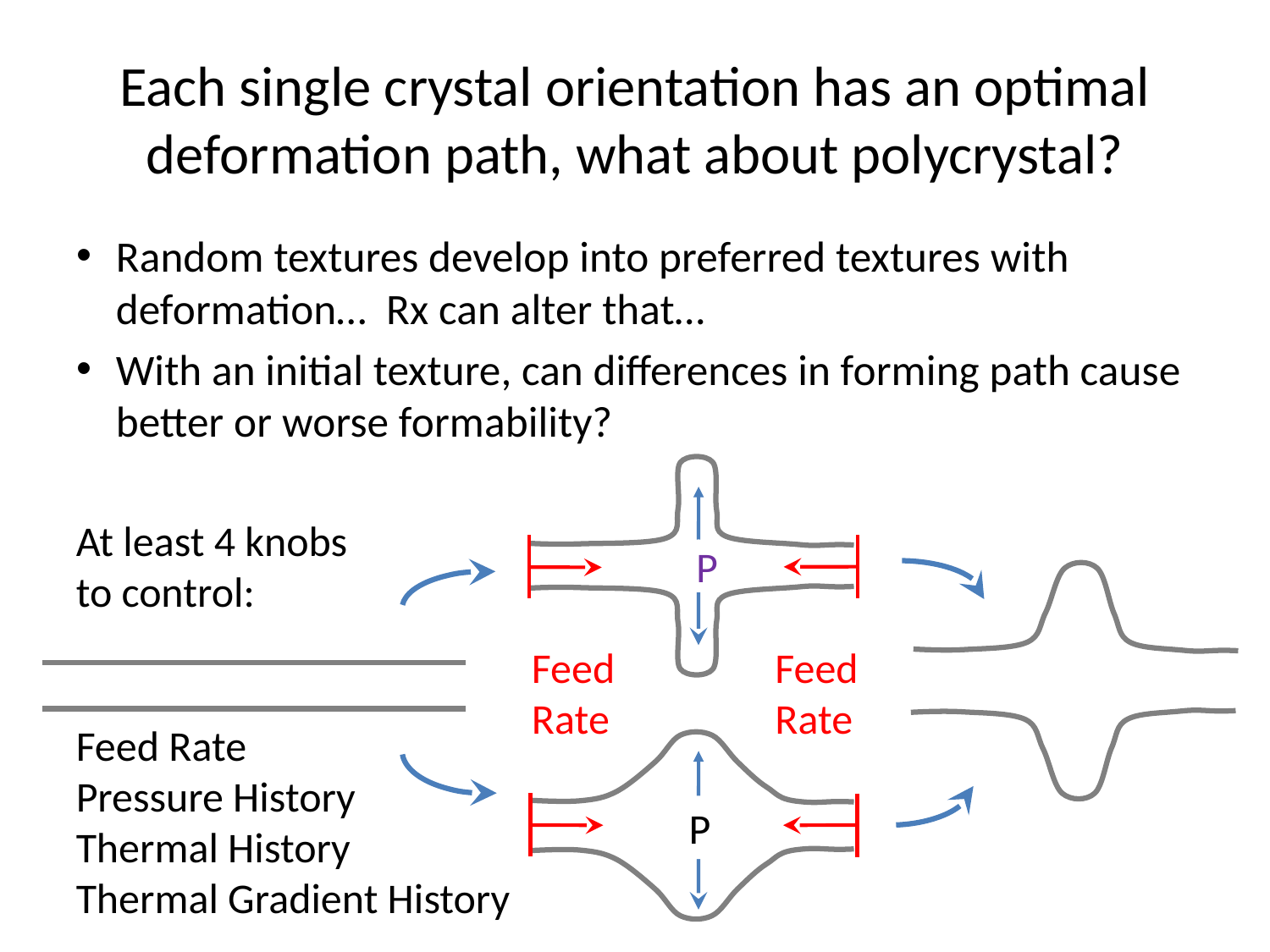

# Each single crystal orientation has an optimal deformation path, what about polycrystal?
Random textures develop into preferred textures with deformation…  Rx can alter that…
With an initial texture, can differences in forming path cause better or worse formability?

At least 4 knobs to control:
P

Feed
Rate
Feed
Rate

Feed Rate
Pressure History
Thermal History
Thermal Gradient History

P